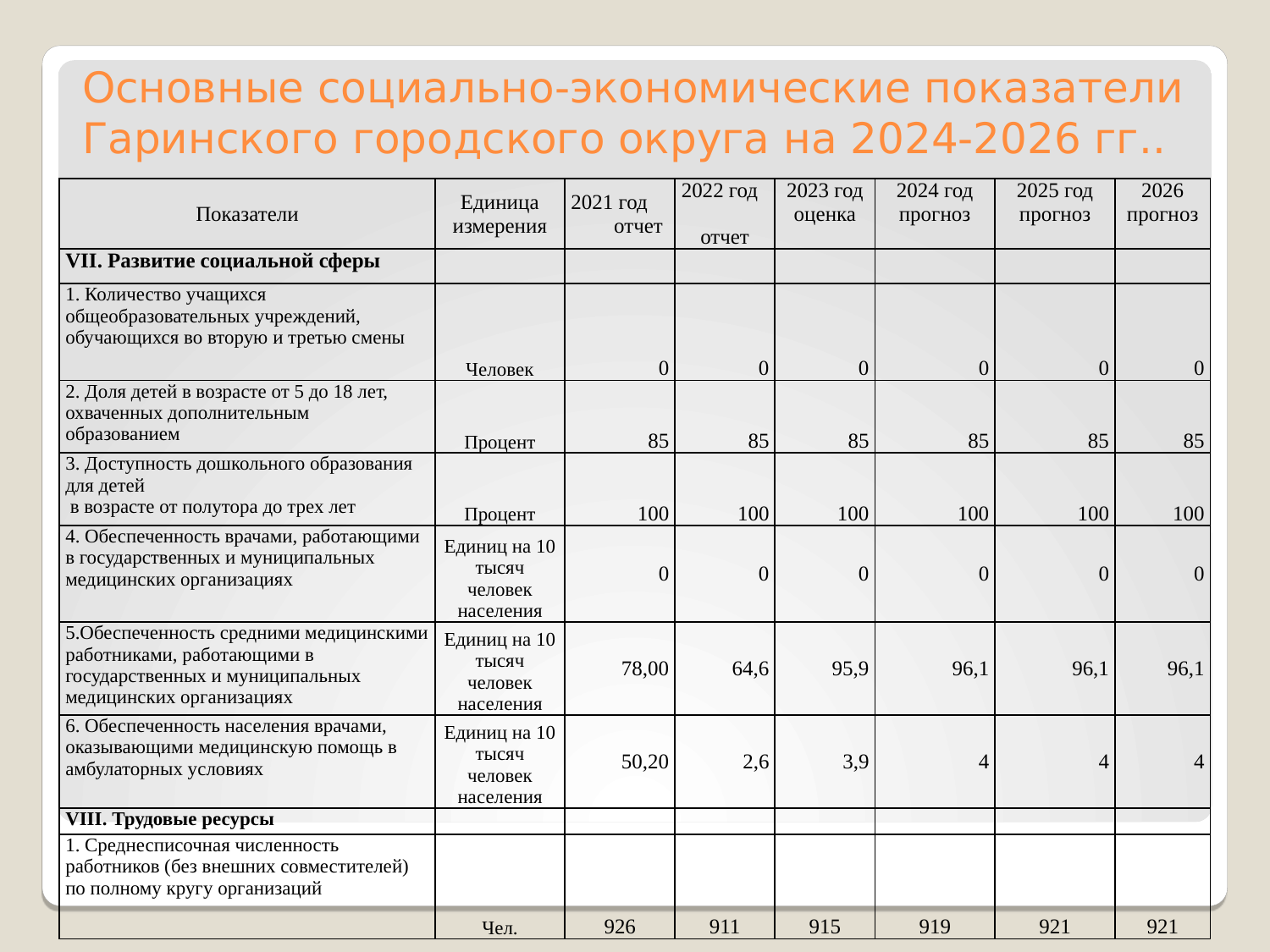

# Основные социально-экономические показатели Гаринского городского округа на 2024-2026 гг..
| Показатели | Единица измерения | 2021 год отчет | 2022 год отчет | 2023 год оценка | 2024 год прогноз | 2025 год прогноз | 2026 прогноз |
| --- | --- | --- | --- | --- | --- | --- | --- |
| VII. Развитие социальной сферы |  |  |  |  |  |  |  |
| 1. Количество учащихся общеобразовательных учреждений, обучающихся во вторую и третью смены | Человек | 0 | 0 | 0 | 0 | 0 | 0 |
| 2. Доля детей в возрасте от 5 до 18 лет, охваченных дополнительным образованием | Процент | 85 | 85 | 85 | 85 | 85 | 85 |
| 3. Доступность дошкольного образования для детей в возрасте от полутора до трех лет | Процент | 100 | 100 | 100 | 100 | 100 | 100 |
| 4. Обеспеченность врачами, работающими в государственных и муниципальных медицинских организациях | Единиц на 10 тысяч человек населения | 0 | 0 | 0 | 0 | 0 | 0 |
| 5.Обеспеченность средними медицинскими работниками, работающими в государственных и муниципальных медицинских организациях | Единиц на 10 тысяч человек населения | 78,00 | 64,6 | 95,9 | 96,1 | 96,1 | 96,1 |
| 6. Обеспеченность населения врачами, оказывающими медицинскую помощь в амбулаторных условиях | Единиц на 10 тысяч человек населения | 50,20 | 2,6 | 3,9 | 4 | 4 | 4 |
| VIII. Трудовые ресурсы |  |  |  |  |  |  |  |
| 1. Среднесписочная численность работников (без внешних совместителей) по полному кругу организаций | Чел. | 926 | 911 | 915 | 919 | 921 | 921 |